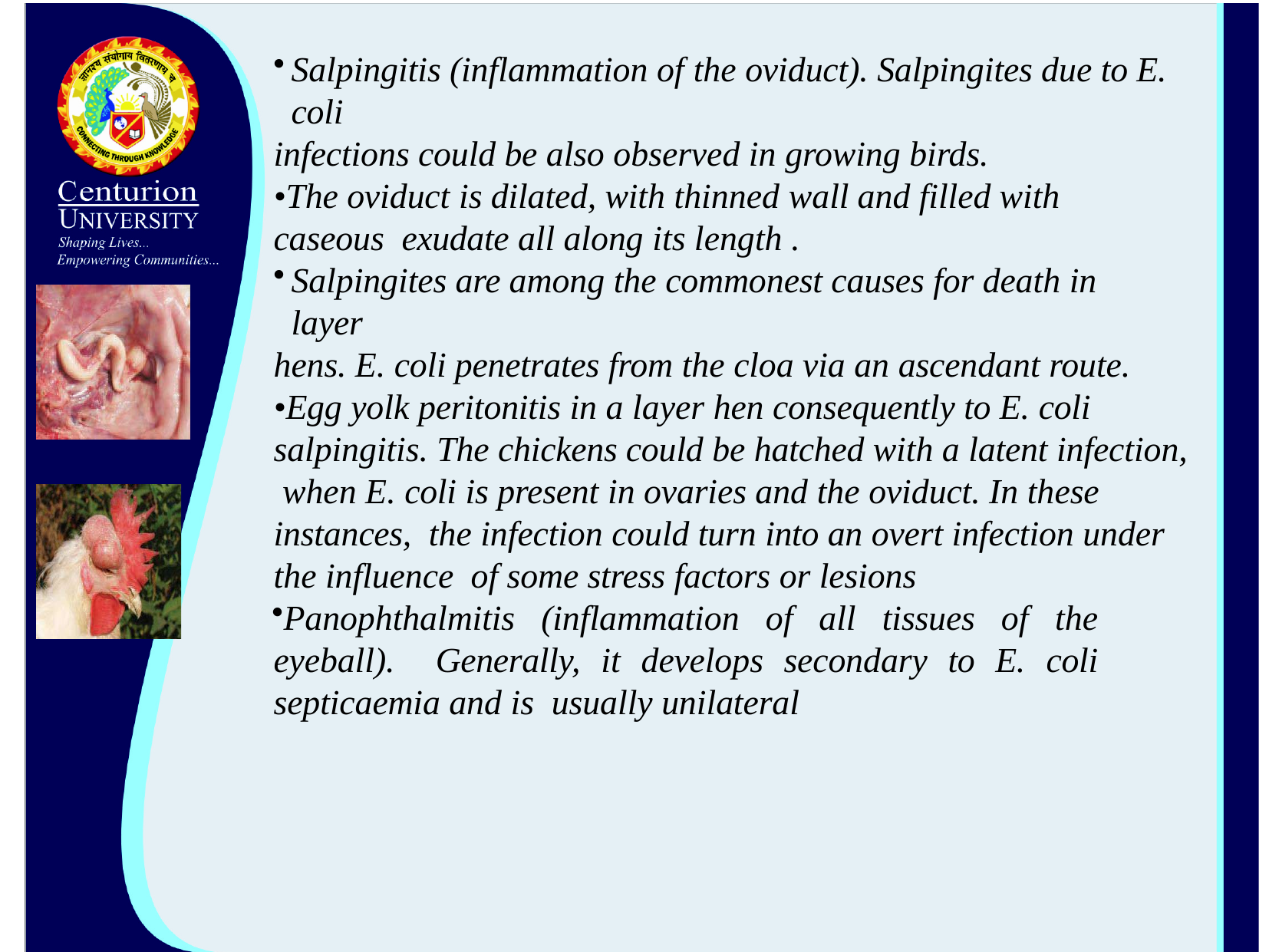

Salpingitis (inflammation of the oviduct). Salpingites due to E. coli
infections could be also observed in growing birds.
•The oviduct is dilated, with thinned wall and filled with caseous  exudate all along its length .
Salpingites are among the commonest causes for death in layer
hens. E. coli penetrates from the cloa via an ascendant route.
•Egg yolk peritonitis in a layer hen consequently to E. coli  salpingitis. The chickens could be hatched with a latent infection,  when E. coli is present in ovaries and the oviduct. In these instances,  the infection could turn into an overt infection under the influence  of some stress factors or lesions
Panophthalmitis (inflammation of all tissues of the eyeball).  Generally, it develops secondary to E. coli septicaemia and is  usually unilateral